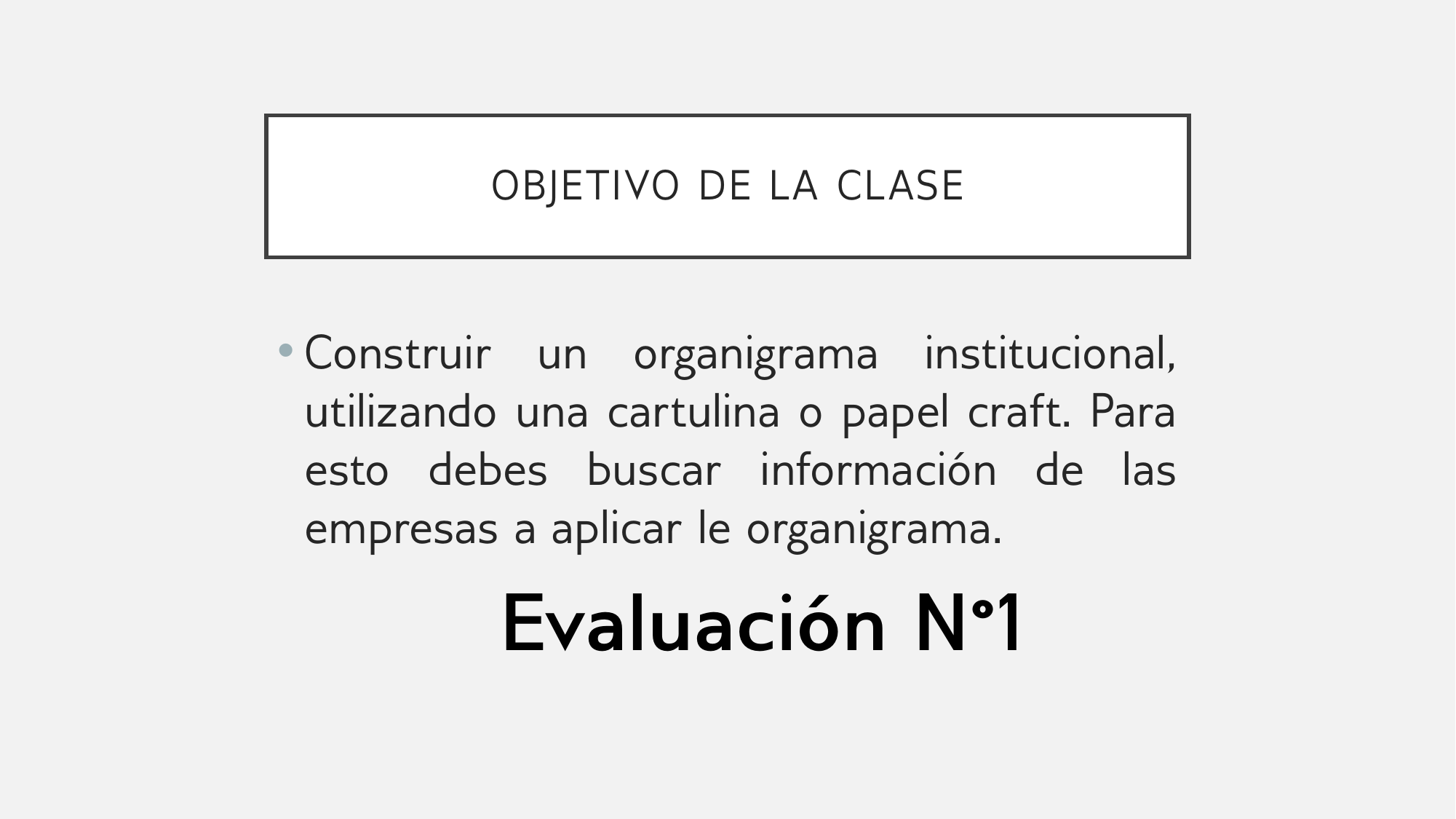

# Objetivo de la clase
Construir un organigrama institucional, utilizando una cartulina o papel craft. Para esto debes buscar información de las empresas a aplicar le organigrama.

Evaluación N°1